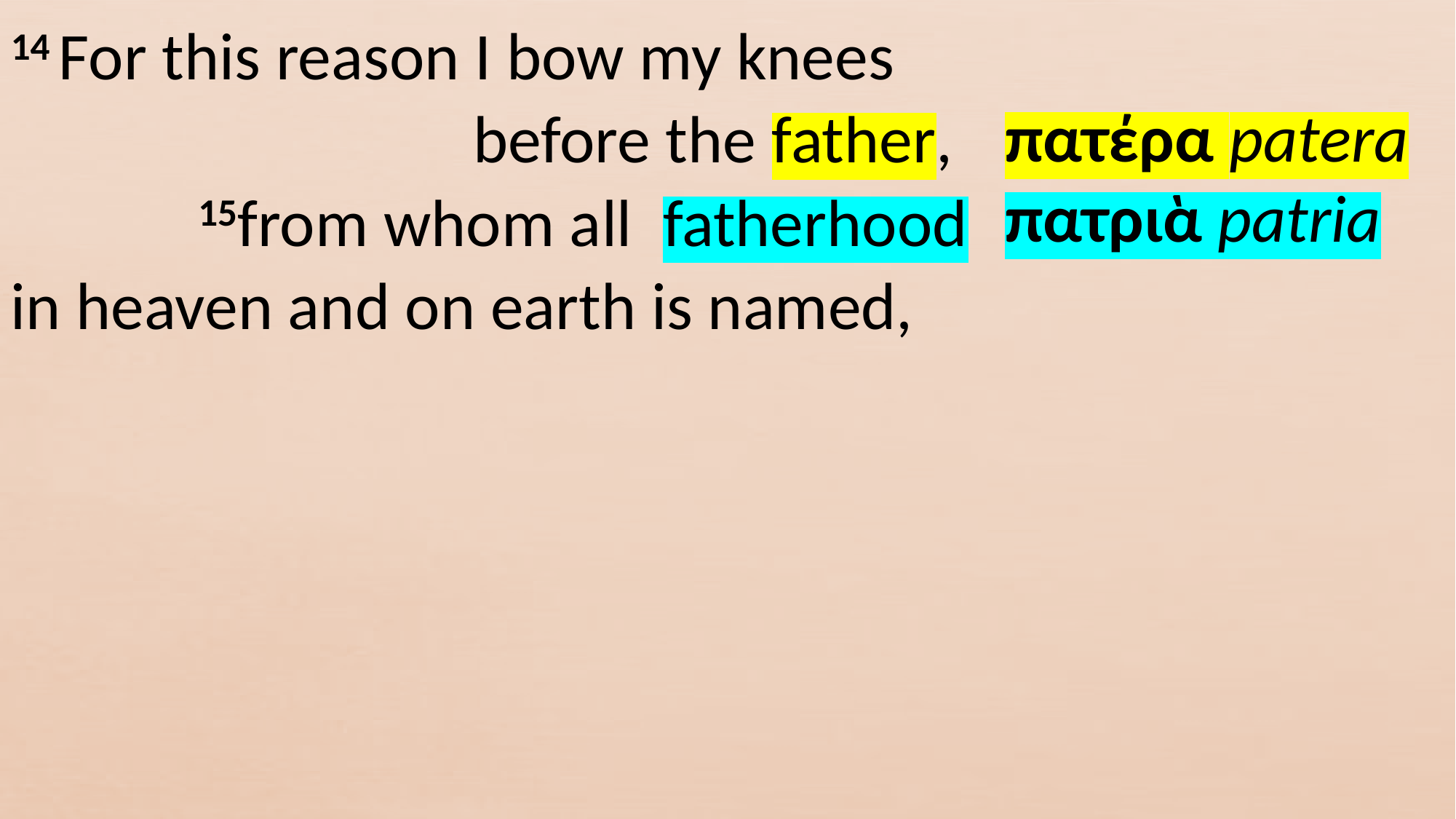

14 For this reason I bow my knees
before the father,
15from whom all  fatherhood
in heaven and on earth is named,
πατέρα patera
πατριὰ patria